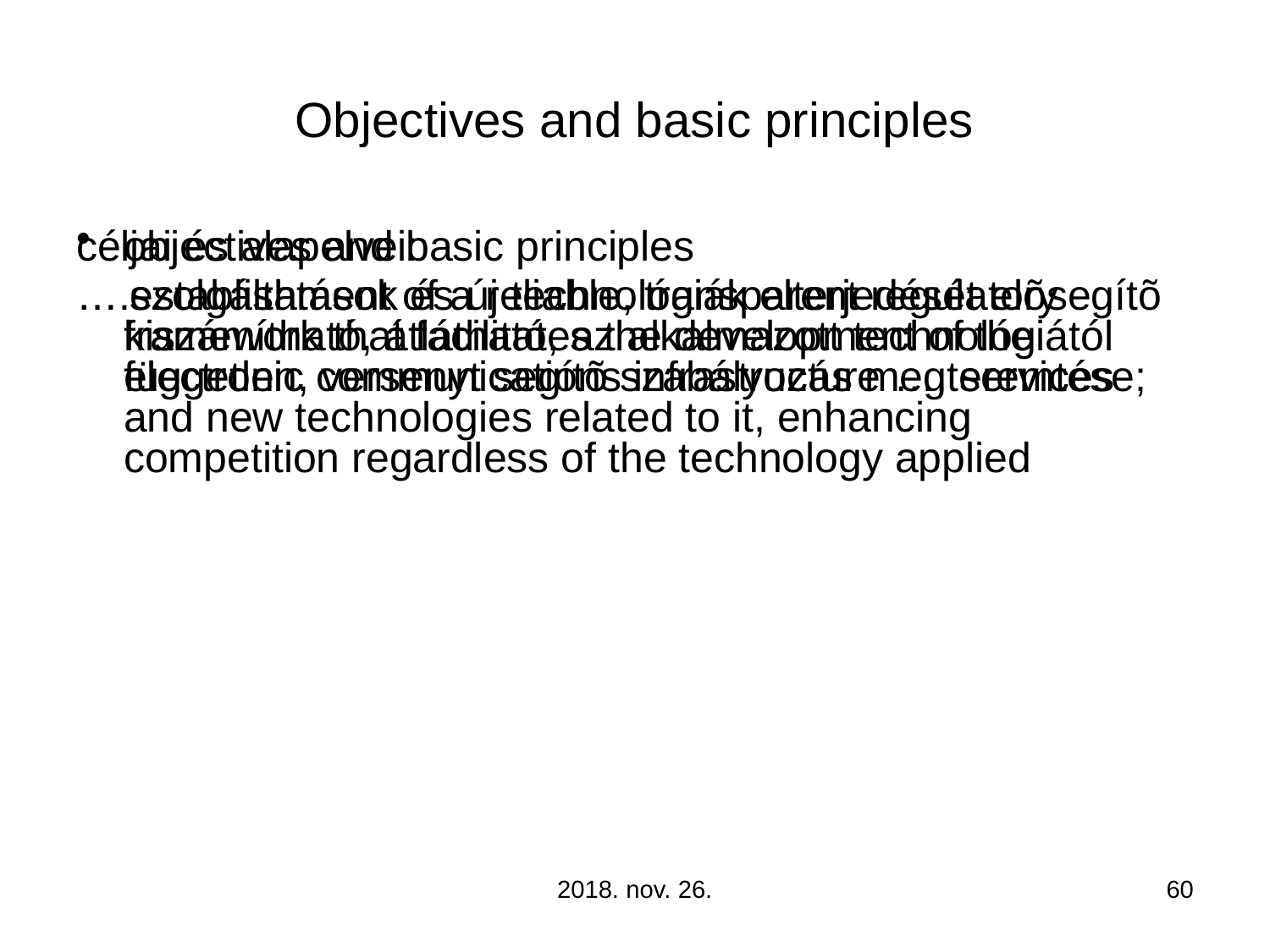

# Objectives and basic principles
céljai és alapelvei:
… szolgáltatások és új technológiák elterjedését elõsegítõ kiszámítható, átlátható, az alkalmazott technológiától független, versenyt segítõ szabályozás megteremtése;
objectives and basic principles
….establishment of a reliable, transparent regulatory framework that facilitates the development of the electronic communications infrastructure …. services and new technologies related to it, enhancing competition regardless of the technology applied
2018. nov. 26.
60